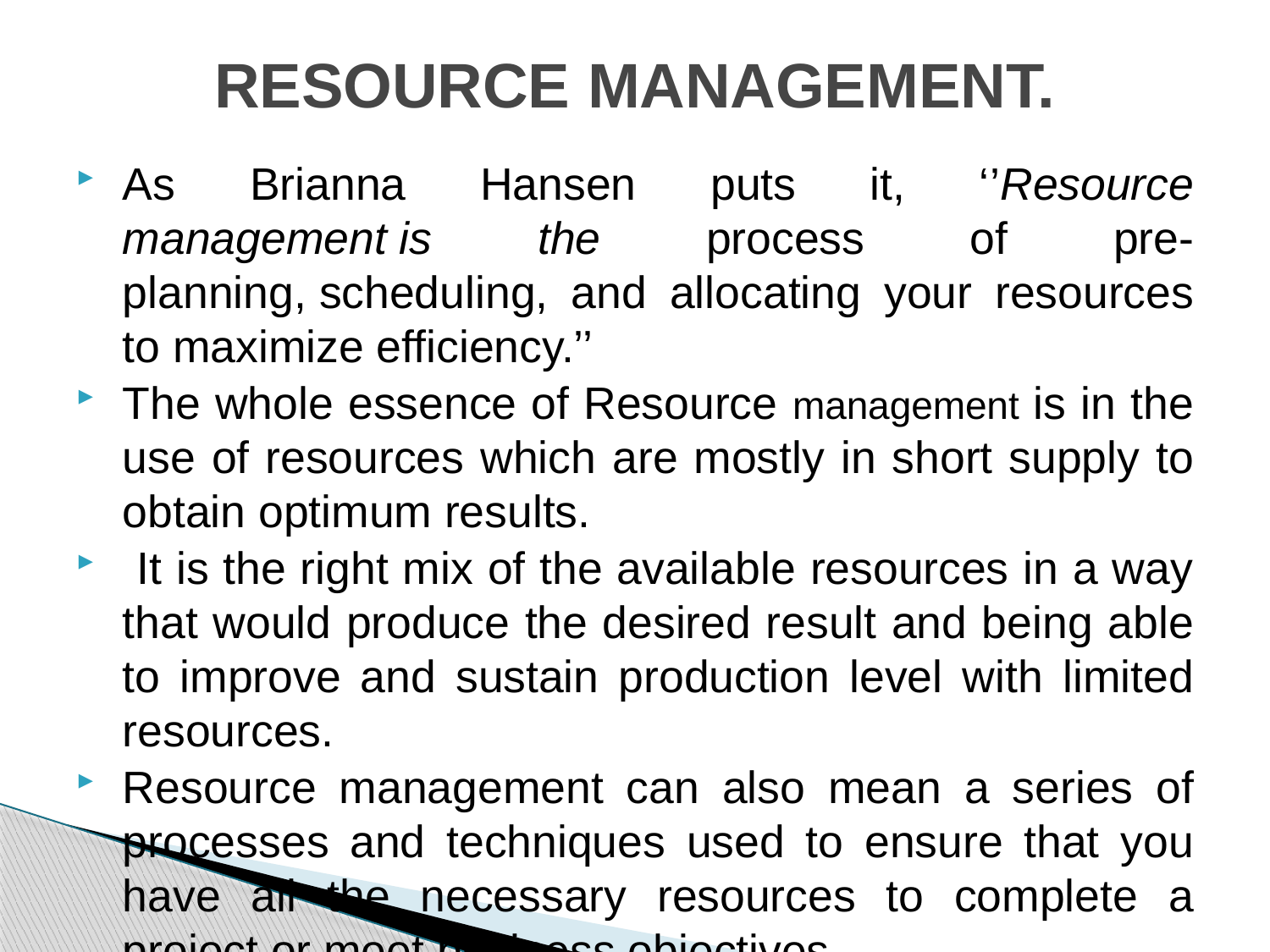

# RESOURCE MANAGEMENT.
As Brianna Hansen puts it, ‘’Resource management is the process of pre-planning, scheduling, and allocating your resources to maximize efficiency.’’
The whole essence of Resource management is in the use of resources which are mostly in short supply to obtain optimum results.
 It is the right mix of the available resources in a way that would produce the desired result and being able to improve and sustain production level with limited resources.
Resource management can also mean a series of processes and techniques used to ensure that you have all the necessary resources to complete a project or meet business objectives.